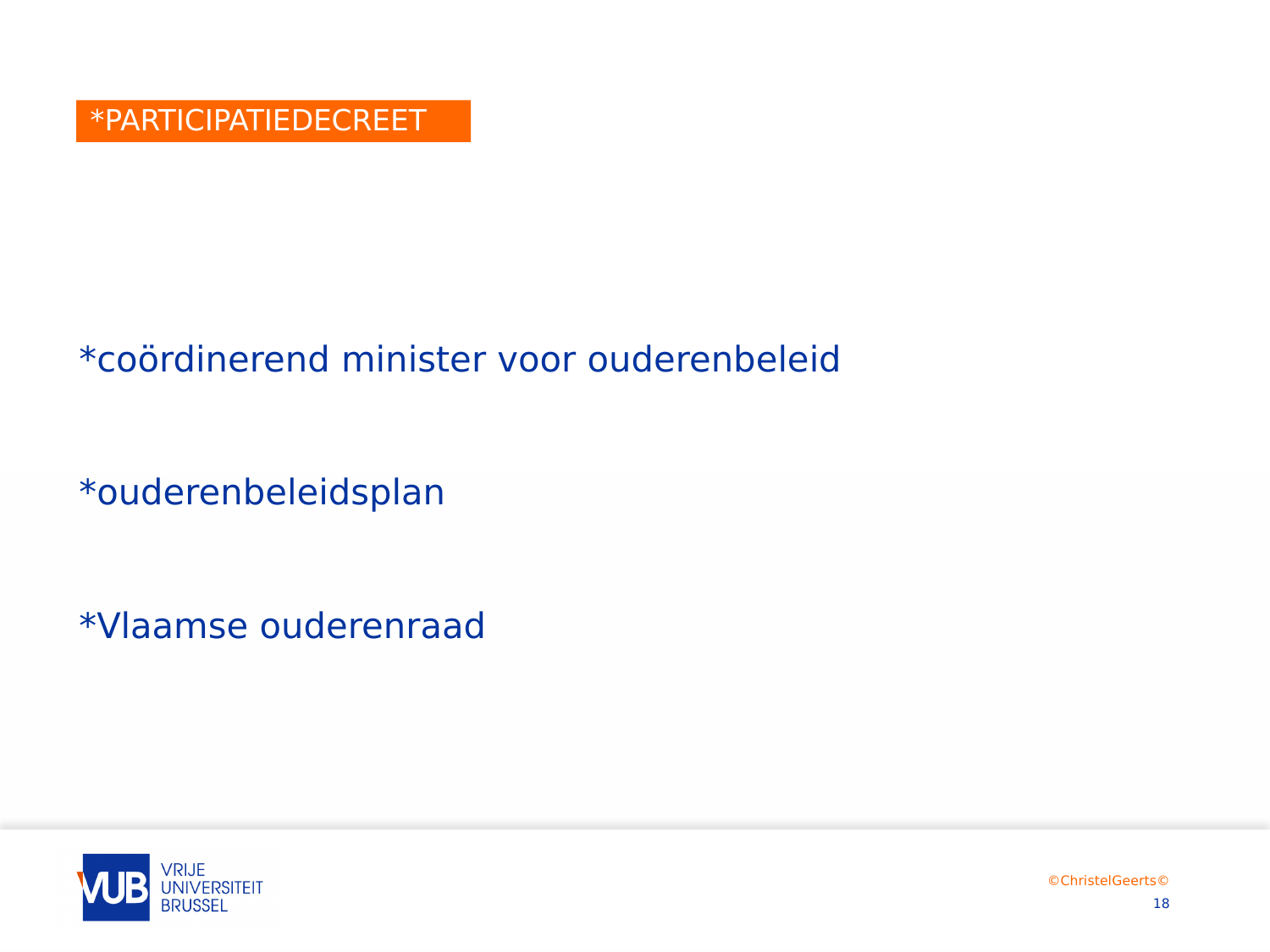

©ChristelGeerts©
# *participatiedecreet

*coördinerend minister voor ouderenbeleid

*ouderenbeleidsplan

*Vlaamse ouderenraad
©ChristelGeerts©
18